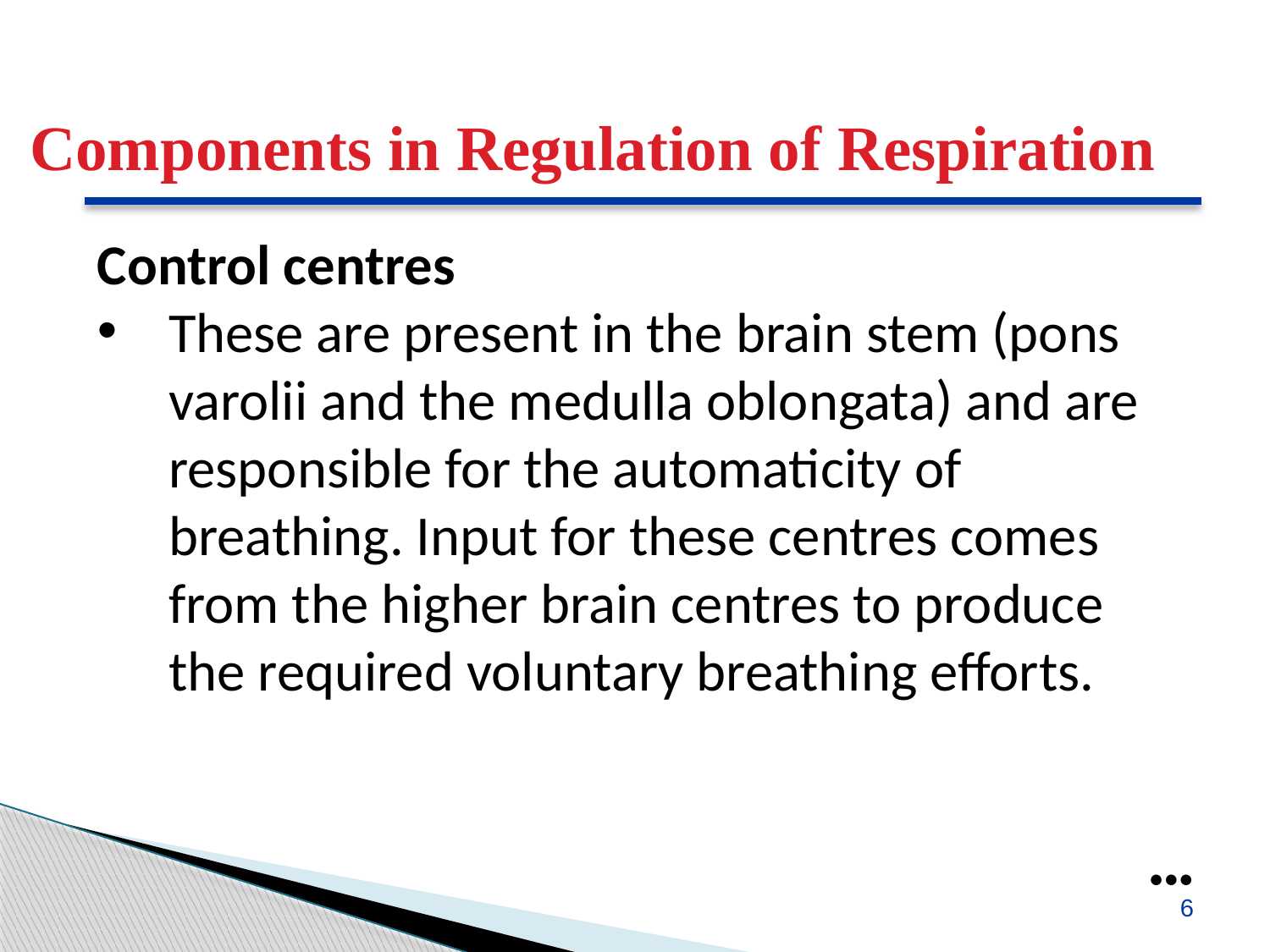

Components in Regulation of Respiration
Control centres
These are present in the brain stem (pons varolii and the medulla oblongata) and are responsible for the automaticity of breathing. Input for these centres comes from the higher brain centres to produce the required voluntary breathing efforts.
●●●
6